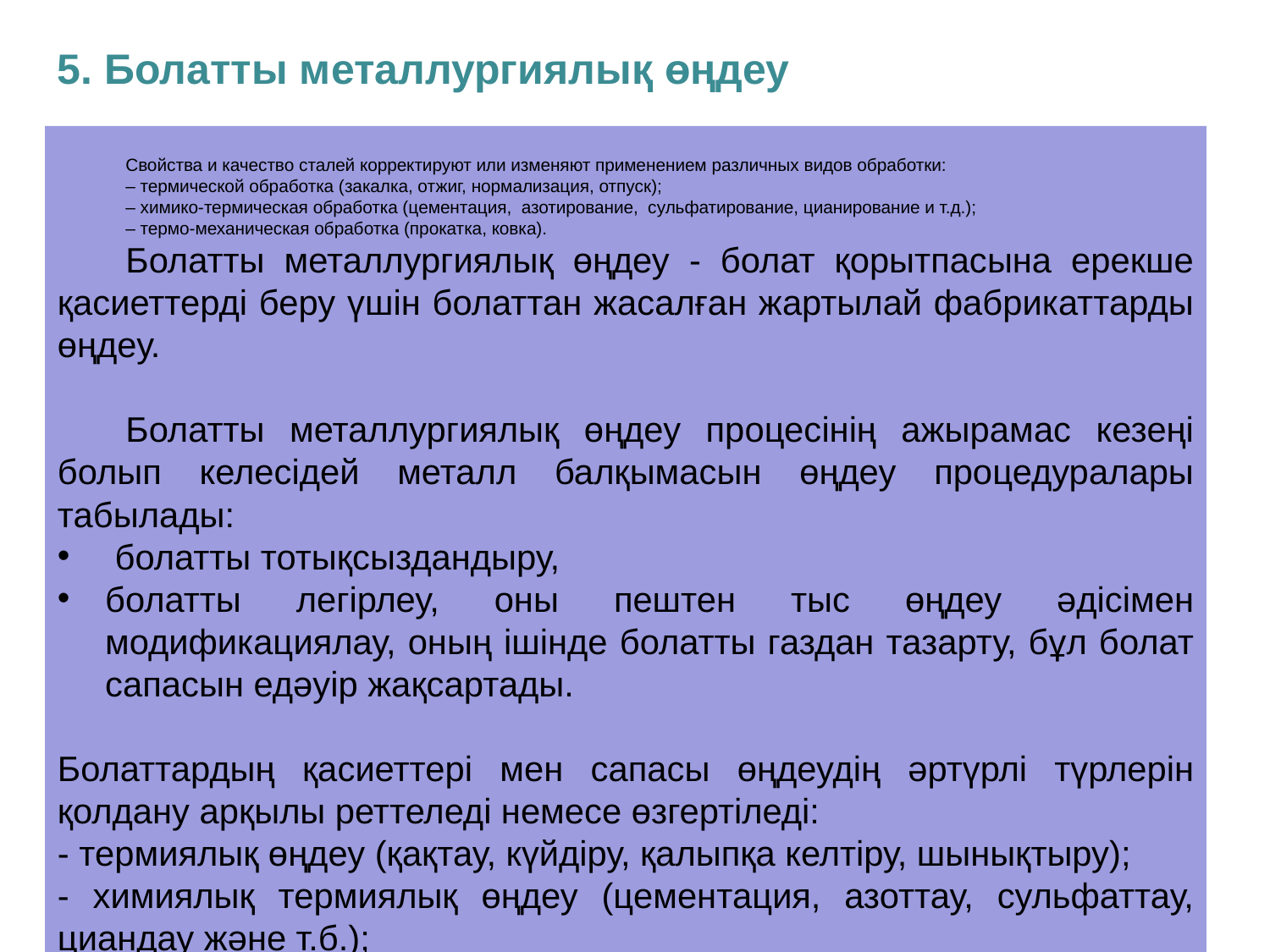

5. Болатты металлургиялық өңдеу

Свойства и качество сталей корректируют или изменяют применением различных видов обработки:
– термической обработка (закалка, отжиг, нормализация, отпуск);
– химико-термическая обработка (цементация,  азотирование,  сульфатирование, цианирование и т.д.);
– термо-механическая обработка (прокатка, ковка).
Болатты металлургиялық өңдеу - болат қорытпасына ерекше қасиеттерді беру үшін болаттан жасалған жартылай фабрикаттарды өңдеу.

Болатты металлургиялық өңдеу процесінің ажырамас кезеңі болып келесідей металл балқымасын өңдеу процедуралары табылады:
 болатты тотықсыздандыру,
болатты легірлеу, оны пештен тыс өңдеу әдісімен модификациялау, оның ішінде болатты газдан тазарту, бұл болат сапасын едәуір жақсартады.

Болаттардың қасиеттері мен сапасы өңдеудің әртүрлі түрлерін қолдану арқылы реттеледі немесе өзгертіледі:
- термиялық өңдеу (қақтау, күйдіру, қалыпқа келтіру, шынықтыру);
- химиялық термиялық өңдеу (цементация, азоттау, сульфаттау, циандау және т.б.);
- термомеханикалық өңдеу (прокаттау, қақатау).
34